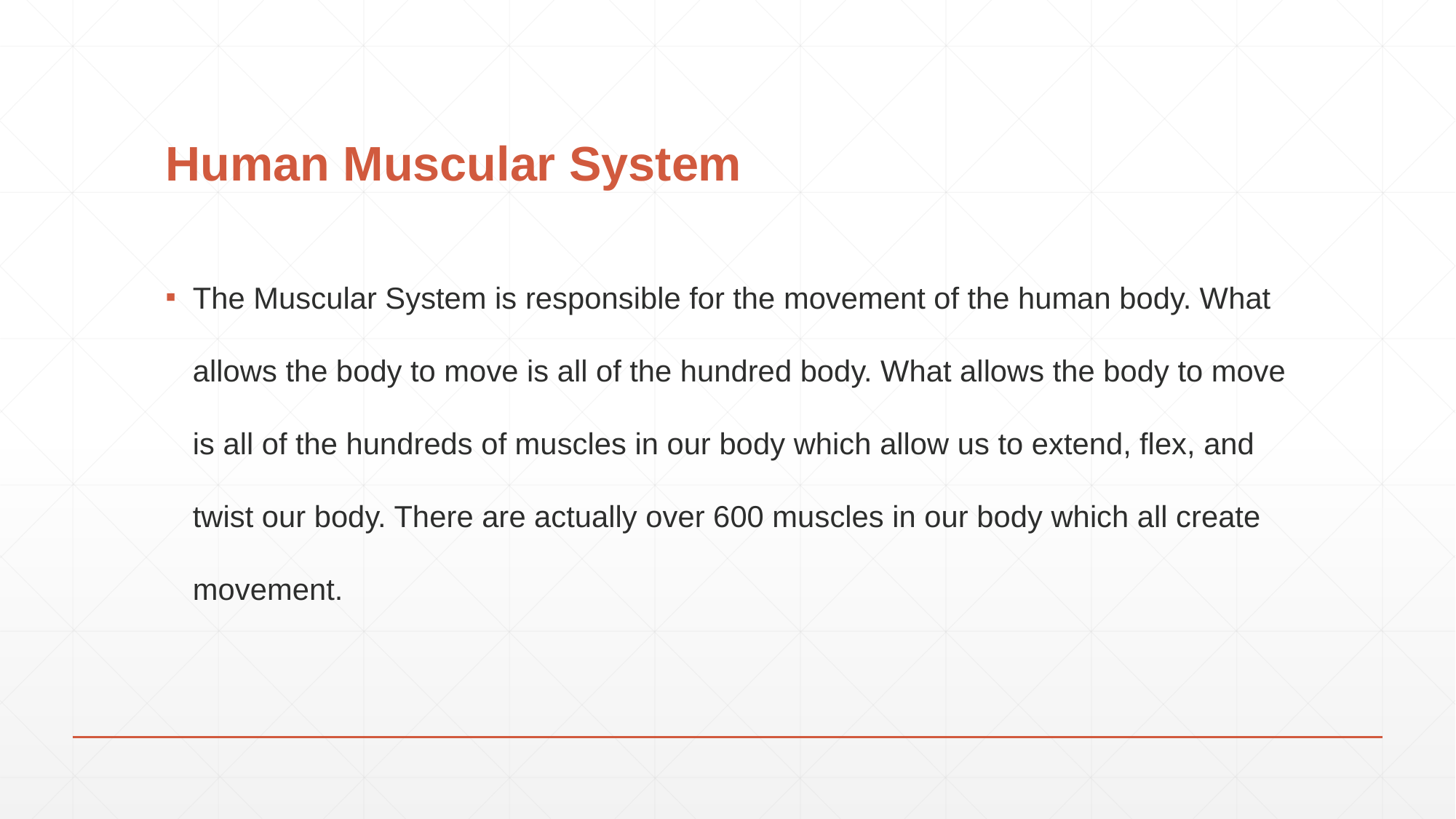

# Human Muscular System
The Muscular System is responsible for the movement of the human body. What allows the body to move is all of the hundred body. What allows the body to move is all of the hundreds of muscles in our body which allow us to extend, flex, and twist our body. There are actually over 600 muscles in our body which all create movement.